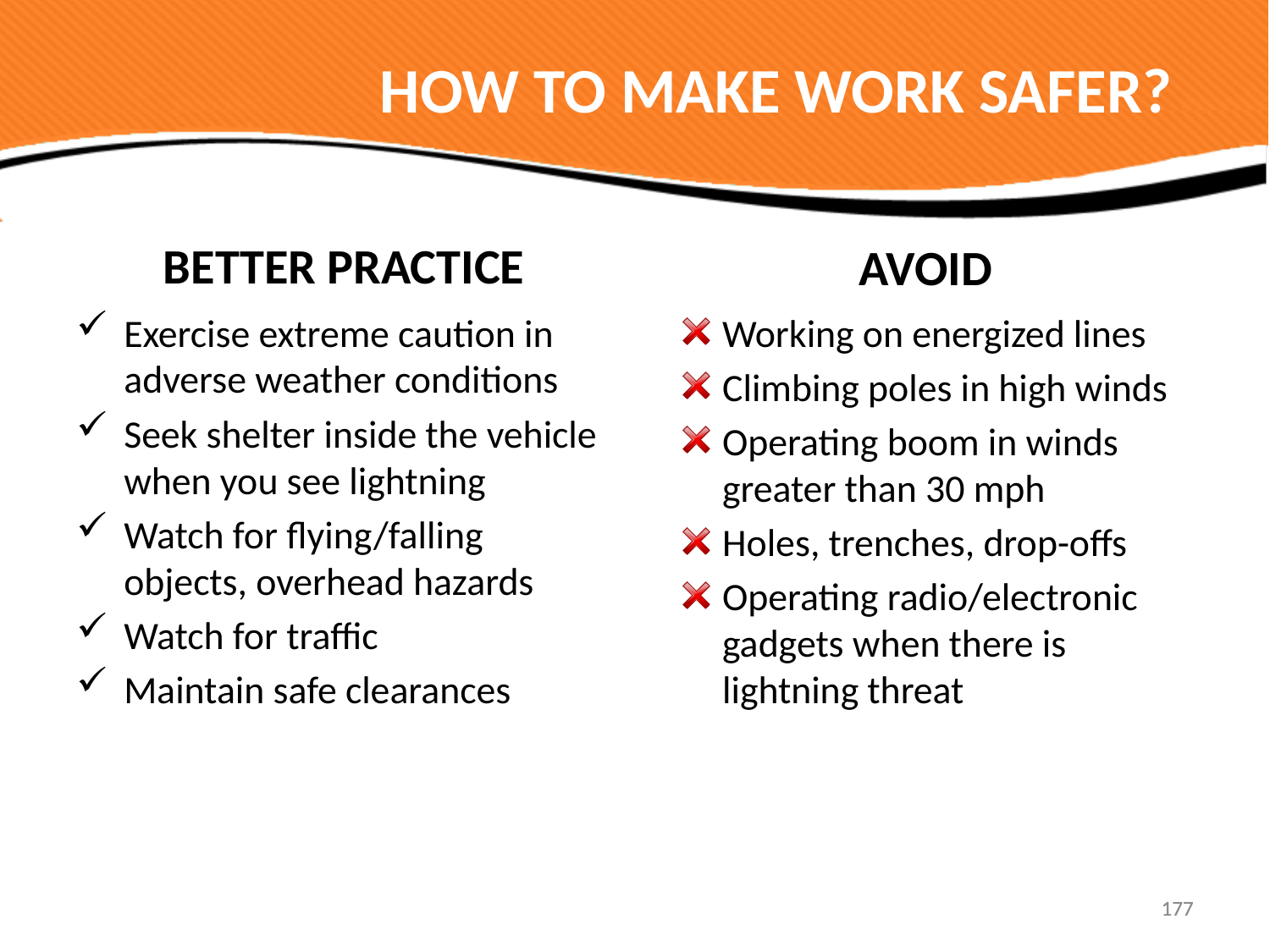

# HOW TO MAKE WORK SAFER?
BETTER PRACTICE
AVOID
Exercise extreme caution in adverse weather conditions
Seek shelter inside the vehicle when you see lightning
Watch for flying/falling objects, overhead hazards
Watch for traffic
Maintain safe clearances

Working on energized lines
Climbing poles in high winds
Operating boom in winds greater than 30 mph
Holes, trenches, drop-offs
Operating radio/electronic gadgets when there is lightning threat
All slides in this section were adopted from “Introduction to OSHA” available at http://www.osha.gov/dte/outreach/construction_generalindustry/teachingaids.html

177
177